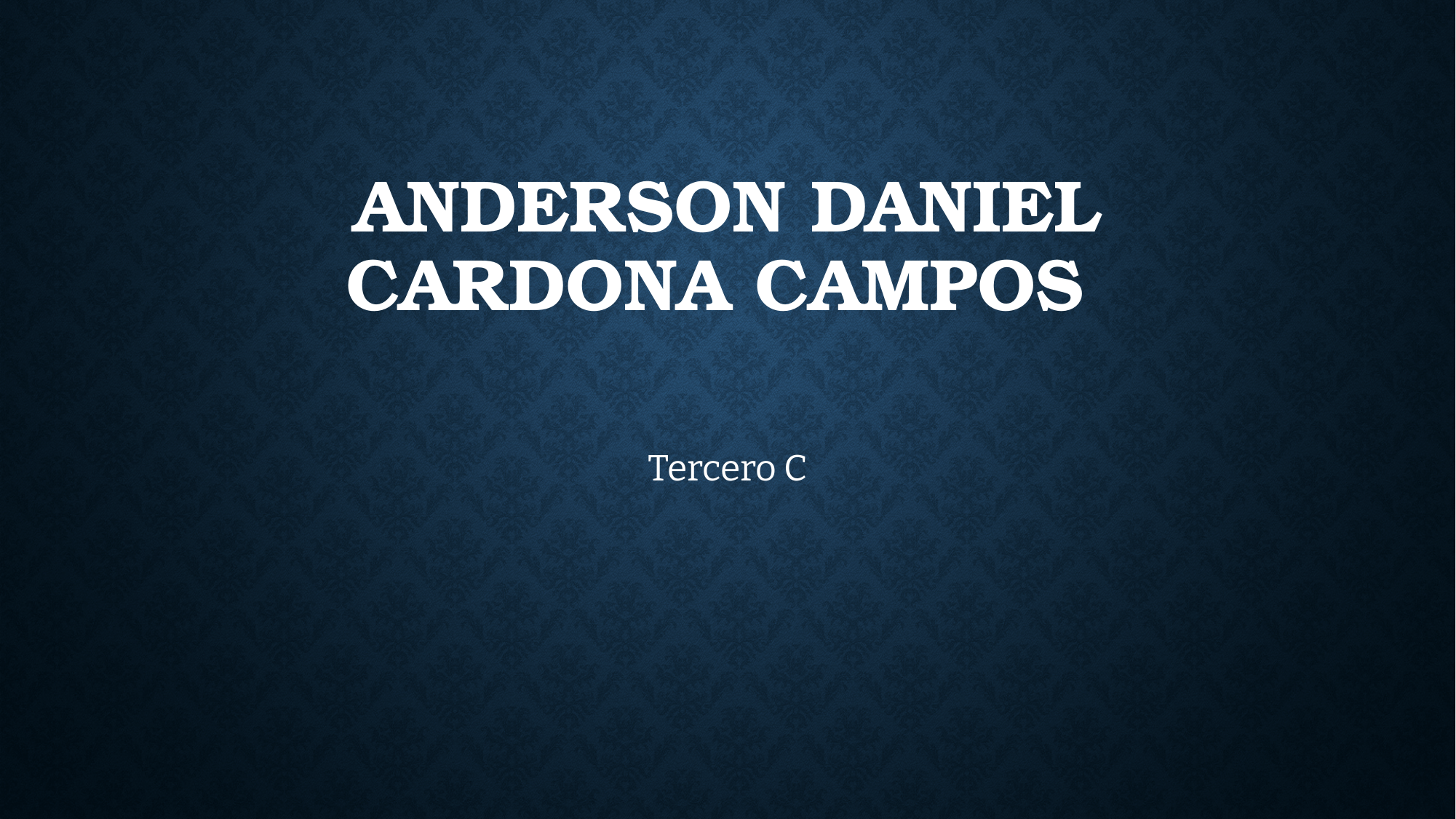

# Anderson Daniel Cardona Campos
Tercero C